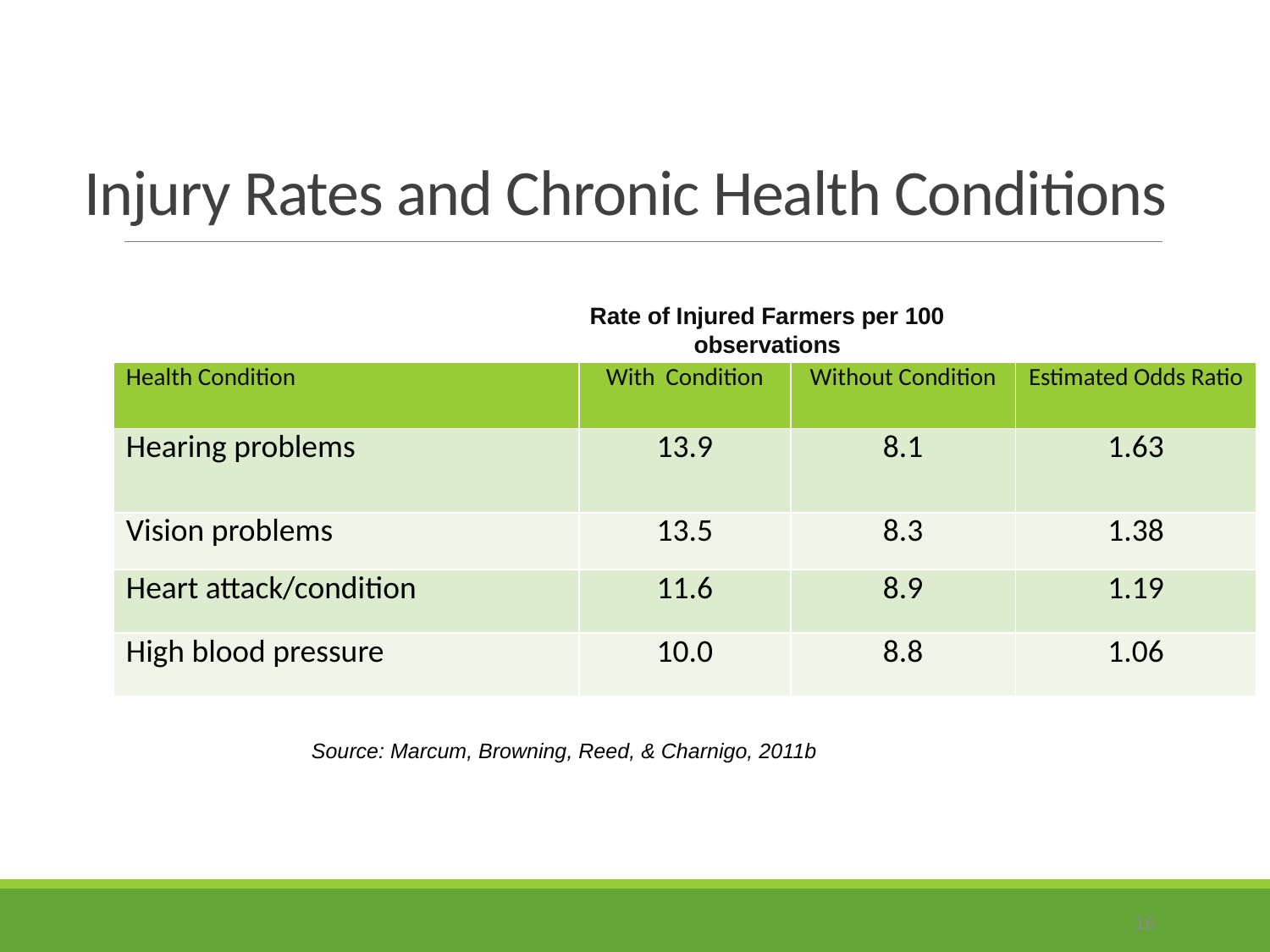

# Injury Rates and Chronic Health Conditions
Rate of Injured Farmers per 100 observations
| Health Condition | With Condition | Without Condition | Estimated Odds Ratio |
| --- | --- | --- | --- |
| Hearing problems | 13.9 | 8.1 | 1.63 |
| Vision problems | 13.5 | 8.3 | 1.38 |
| Heart attack/condition | 11.6 | 8.9 | 1.19 |
| High blood pressure | 10.0 | 8.8 | 1.06 |
Source: Marcum, Browning, Reed, & Charnigo, 2011b
16